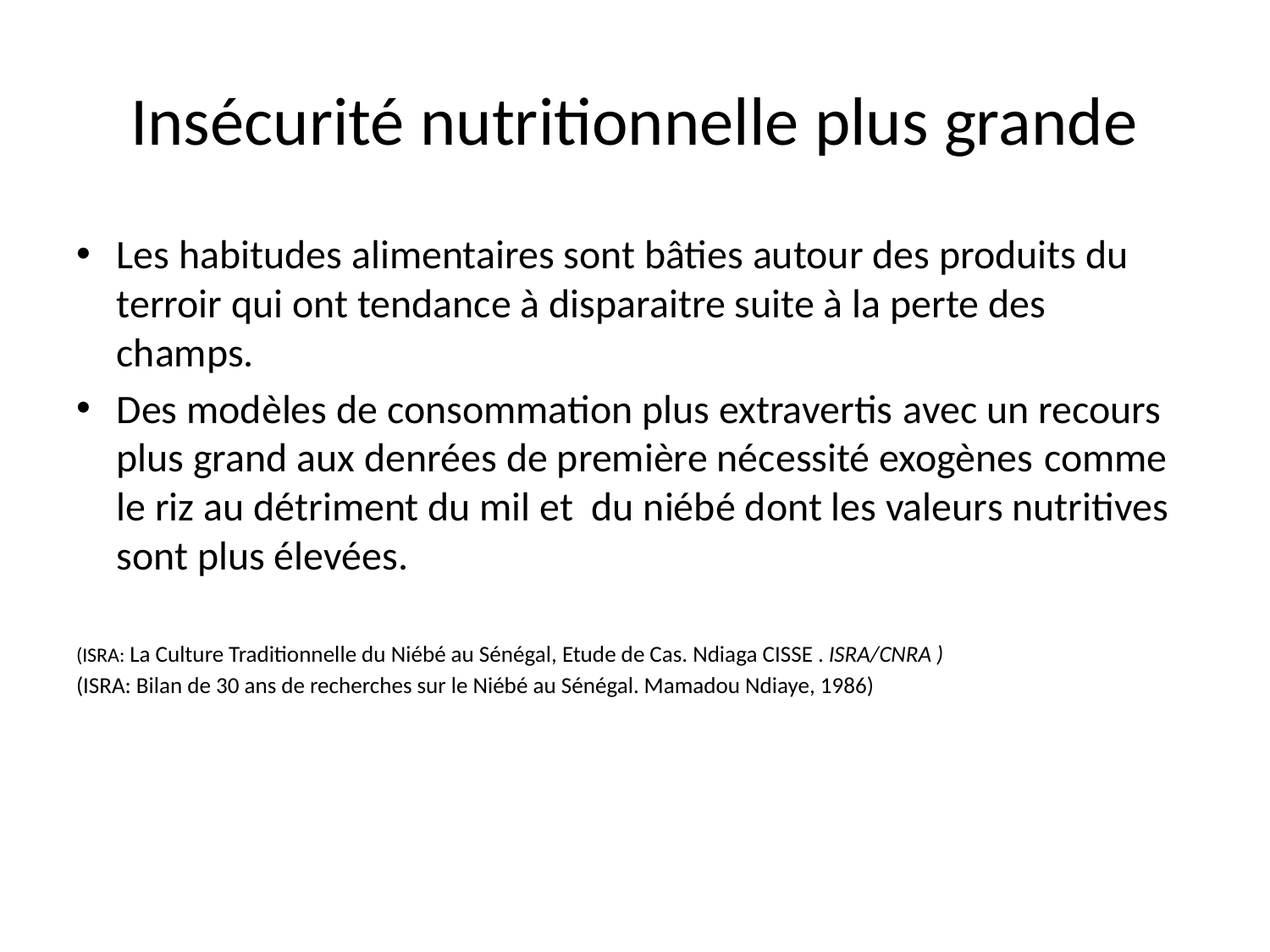

# Insécurité nutritionnelle plus grande
Les habitudes alimentaires sont bâties autour des produits du terroir qui ont tendance à disparaitre suite à la perte des champs.
Des modèles de consommation plus extravertis avec un recours plus grand aux denrées de première nécessité exogènes comme le riz au détriment du mil et  du niébé dont les valeurs nutritives sont plus élevées.

(ISRA: La Culture Traditionnelle du Niébé au Sénégal, Etude de Cas. Ndiaga CISSE . ISRA/CNRA )
(ISRA: Bilan de 30 ans de recherches sur le Niébé au Sénégal. Mamadou Ndiaye, 1986)